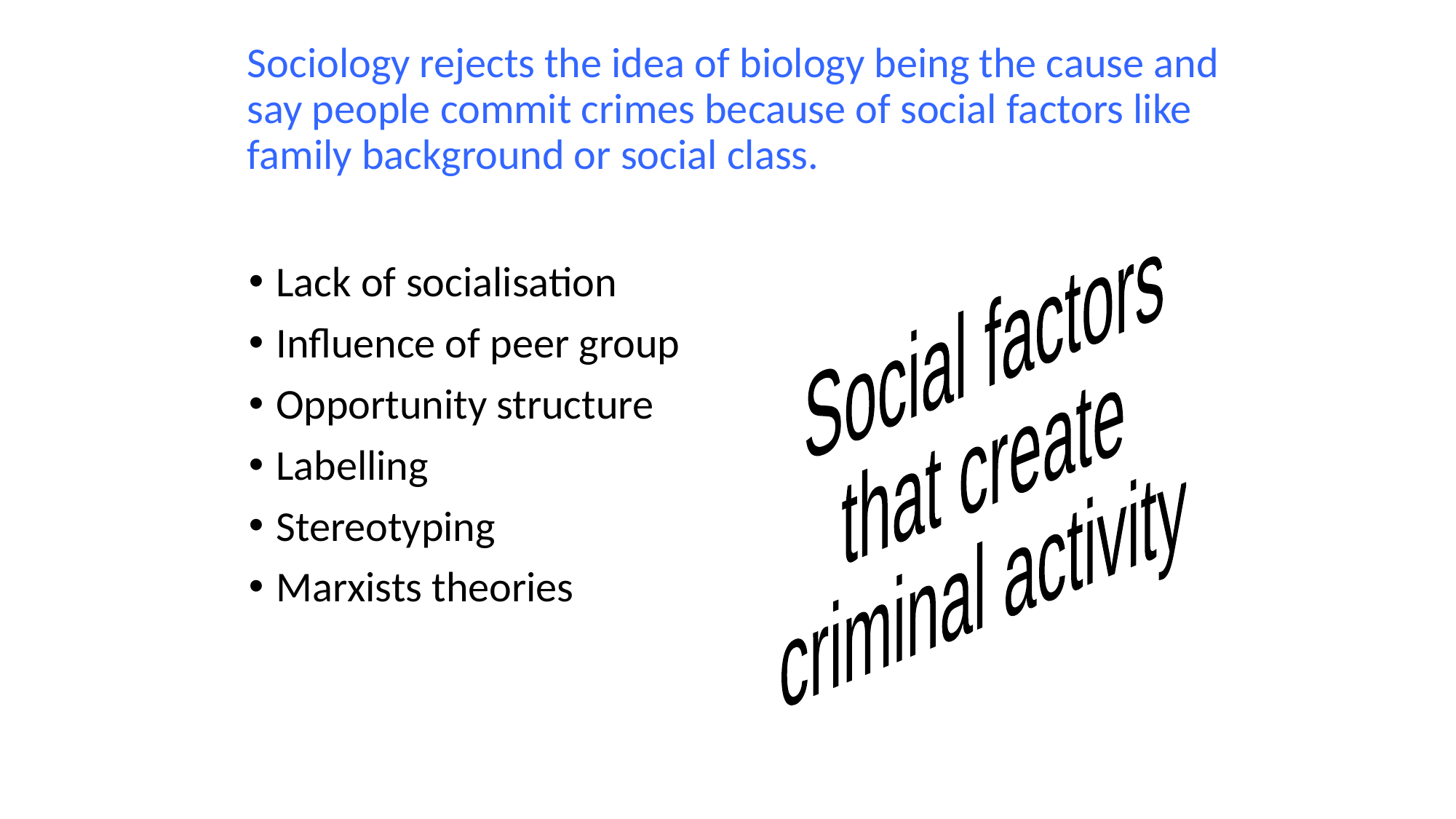

# Sociology rejects the idea of biology being the cause and say people commit crimes because of social factors like family background or social class.
Social factors
that create
criminal activity
Lack of socialisation
Influence of peer group
Opportunity structure
Labelling
Stereotyping
Marxists theories